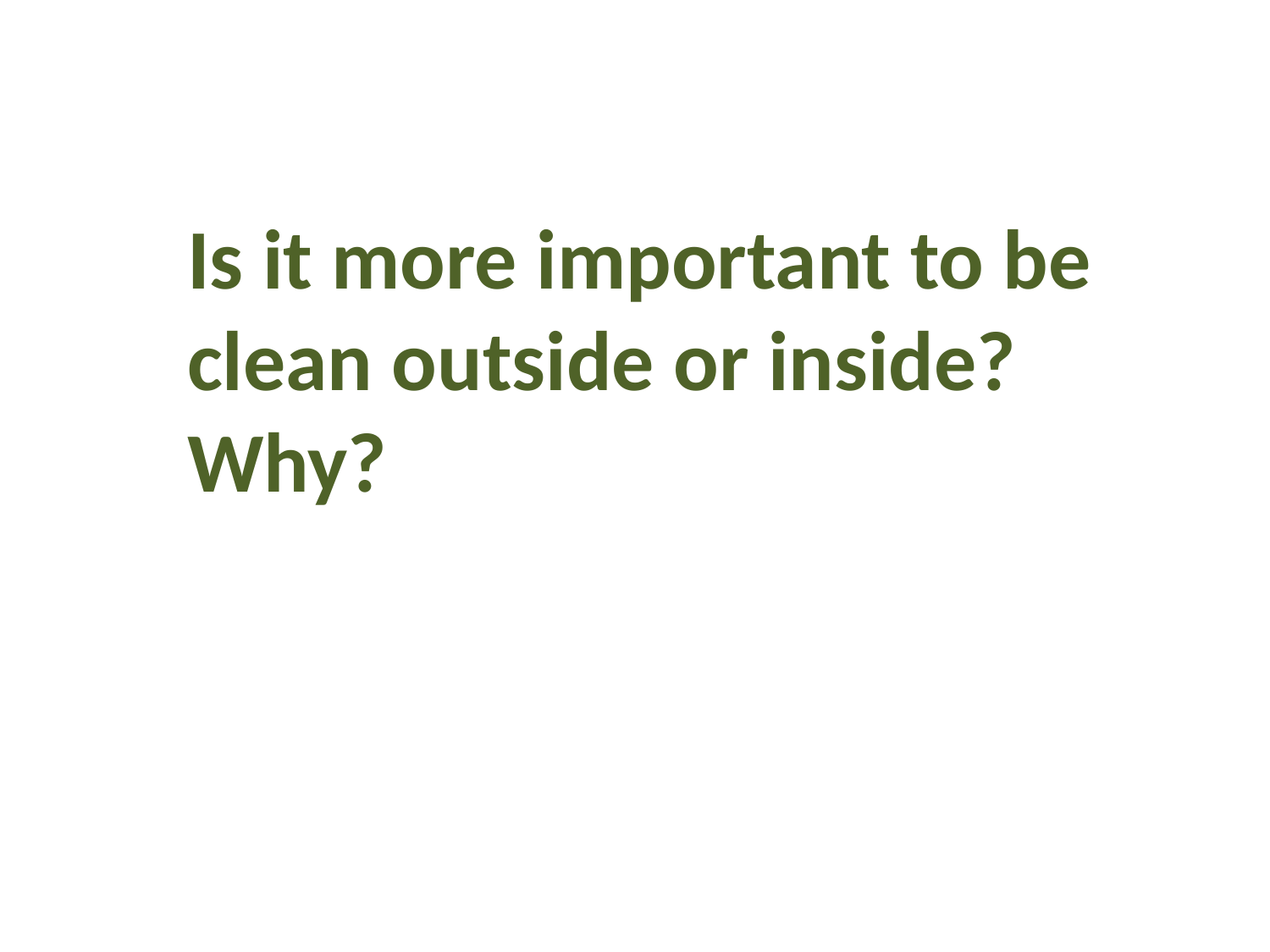

Is it more important to be clean outside or inside? Why?